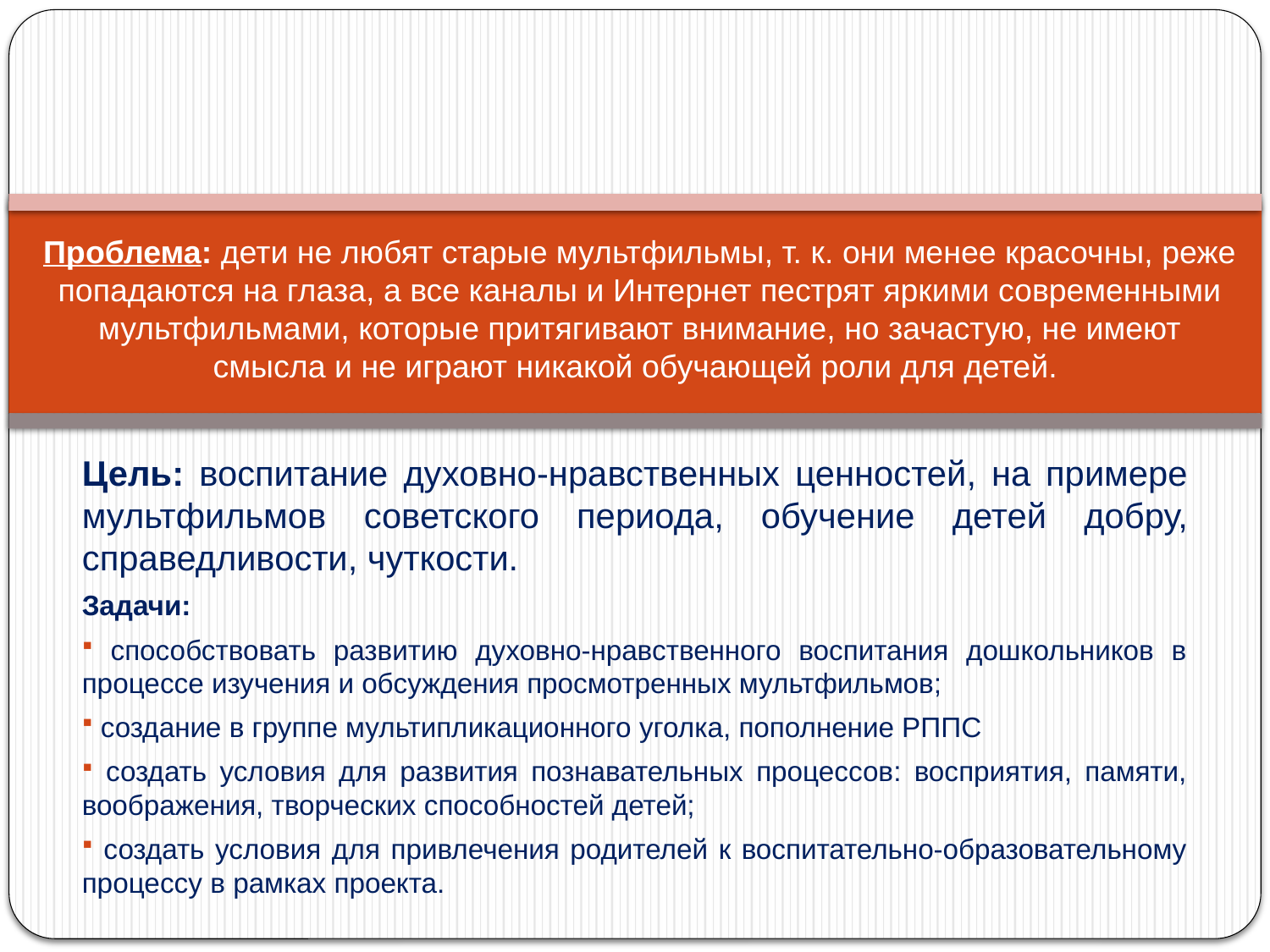

# Проблема: дети не любят старые мультфильмы, т. к. они менее красочны, реже попадаются на глаза, а все каналы и Интернет пестрят яркими современными мультфильмами, которые притягивают внимание, но зачастую, не имеют смысла и не играют никакой обучающей роли для детей.
Цель: воспитание духовно-нравственных ценностей, на примере мультфильмов советского периода, обучение детей добру, справедливости, чуткости.
Задачи:
 способствовать развитию духовно-нравственного воспитания дошкольников в процессе изучения и обсуждения просмотренных мультфильмов;
 создание в группе мультипликационного уголка, пополнение РППС
 создать условия для развития познавательных процессов: восприятия, памяти, воображения, творческих способностей детей;
 создать условия для привлечения родителей к воспитательно-образовательному процессу в рамках проекта.